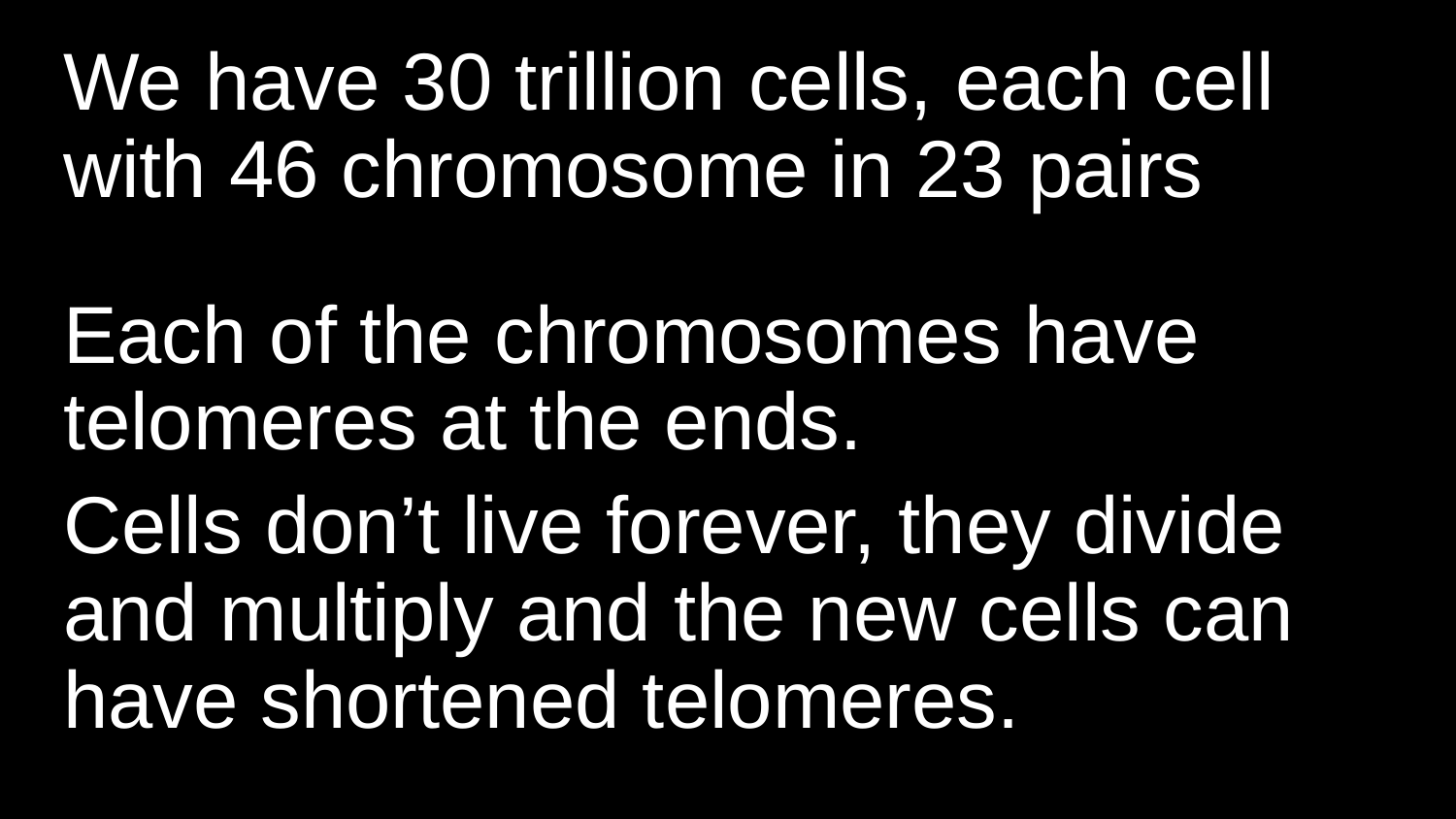

We have 30 trillion cells, each cell with 46 chromosome in 23 pairs

Each of the chromosomes have telomeres at the ends.
Cells don’t live forever, they divide and multiply and the new cells can have shortened telomeres.